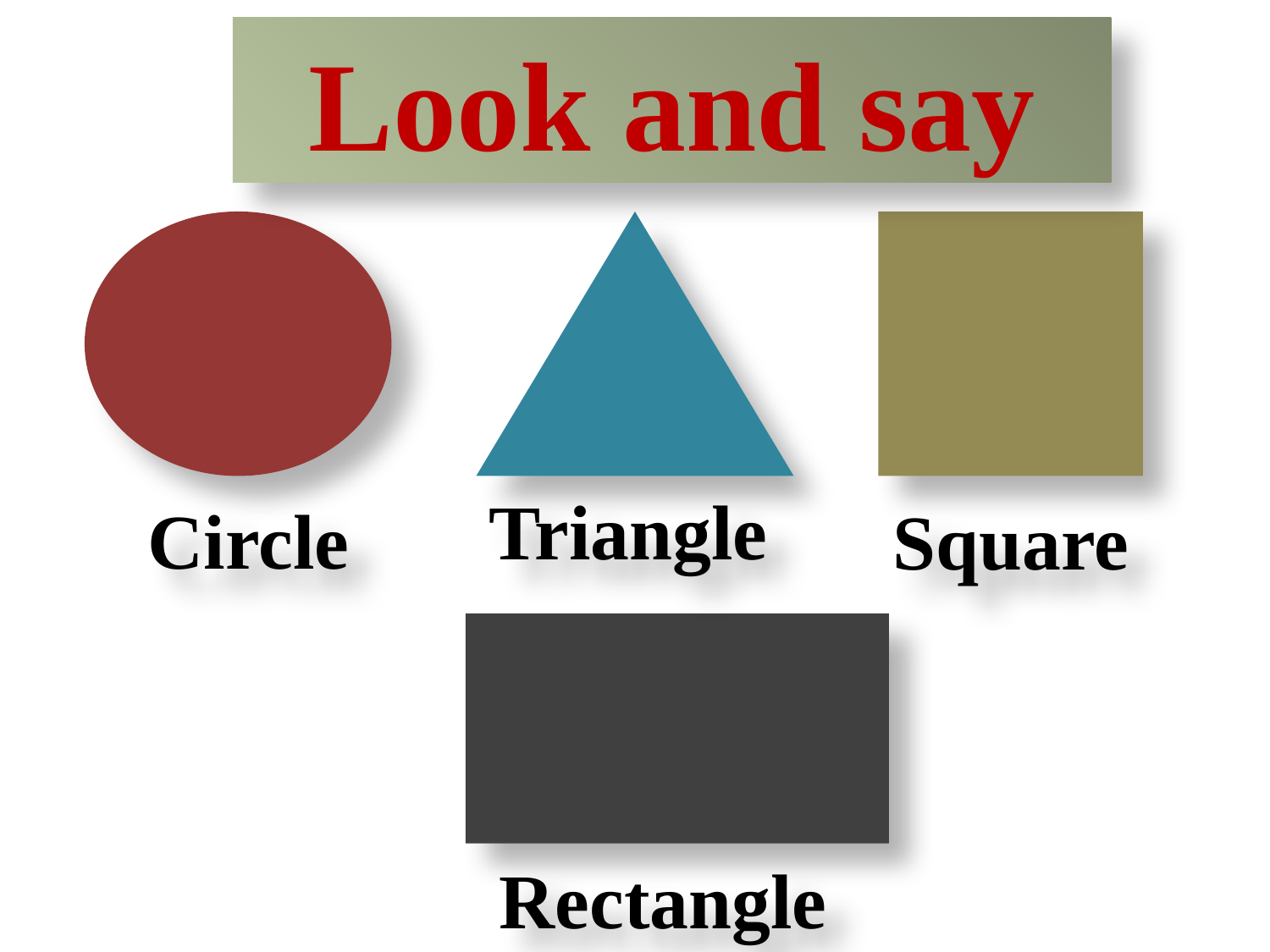

Look and say

Triangle
Circle
Square

Rectangle